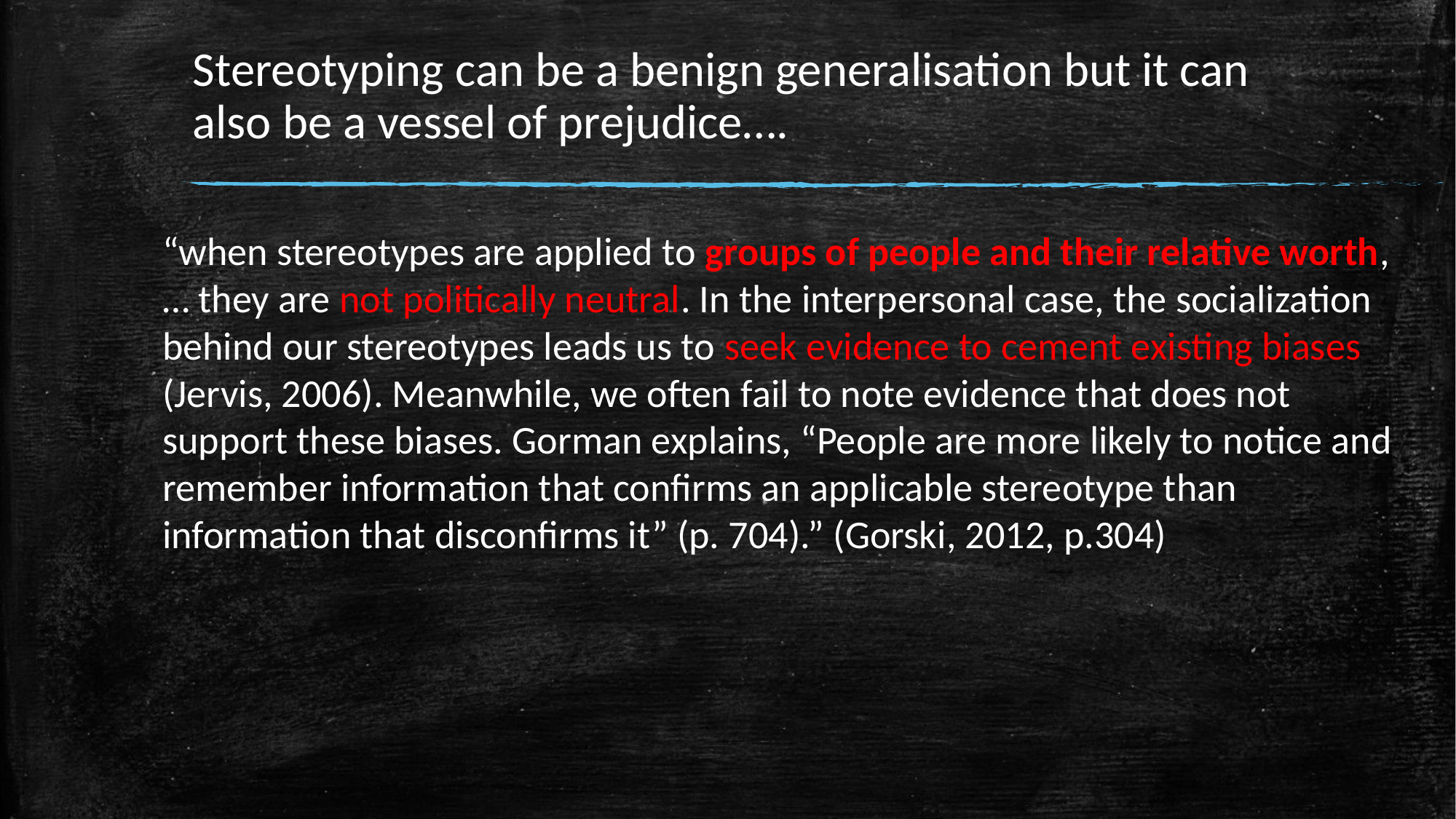

# Stereotyping can be a benign generalisation but it can also be a vessel of prejudice….
“when stereotypes are applied to groups of people and their relative worth, … they are not politically neutral. In the interpersonal case, the socialization behind our stereotypes leads us to seek evidence to cement existing biases (Jervis, 2006). Meanwhile, we often fail to note evidence that does not support these biases. Gorman explains, “People are more likely to notice and remember information that confirms an applicable stereotype than information that disconfirms it” (p. 704).” (Gorski, 2012, p.304)